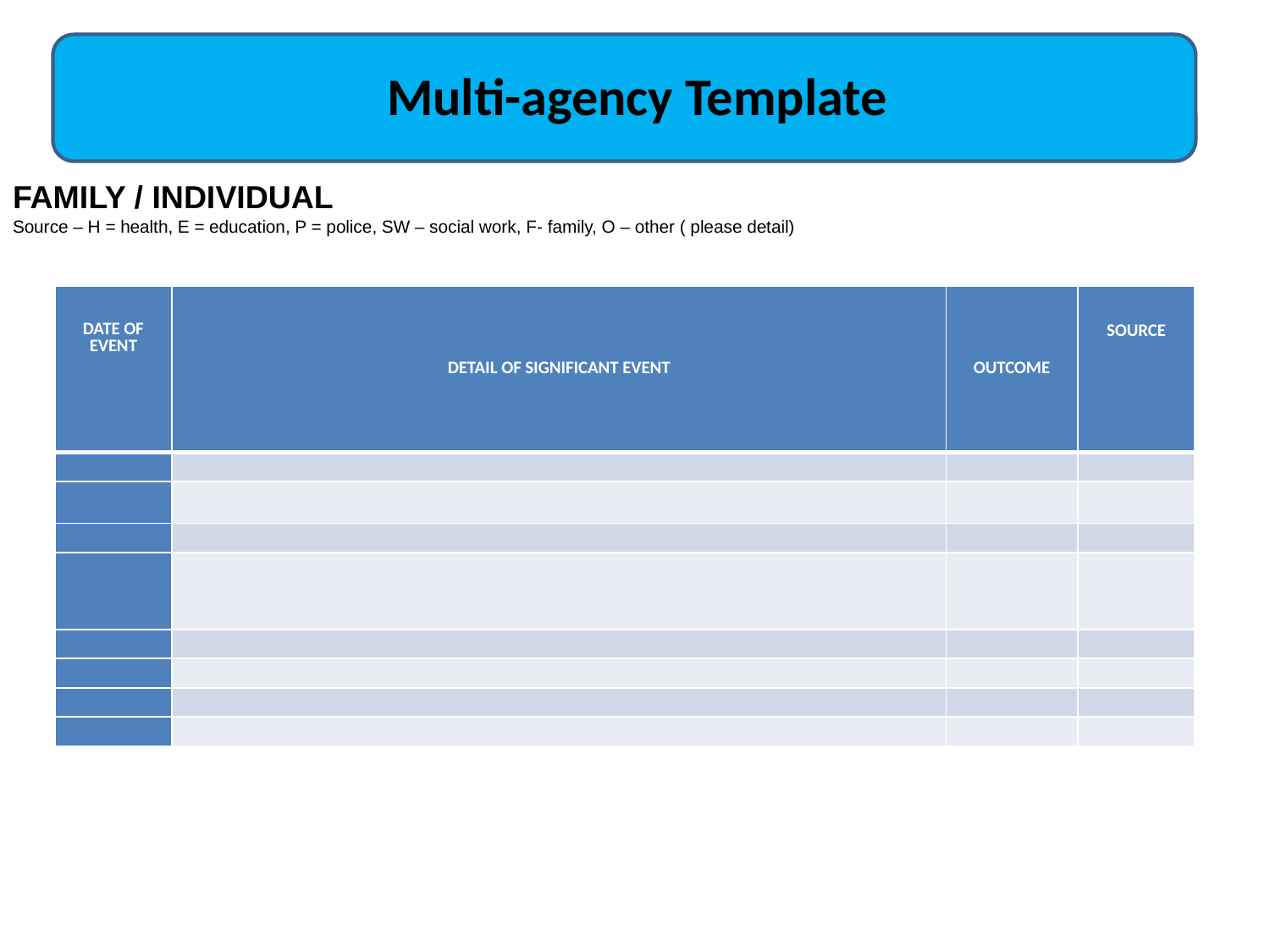

# Multi-agency Template

FAMILY / INDIVIDUAL
Source – H = health, E = education, P = police, SW – social work, F- family, O – other ( please detail)

| DATE OF EVENT | DETAIL OF SIGNIFICANT EVENT | OUTCOME | SOURCE |
| --- | --- | --- | --- |
|  |  |  |  |
|  |  |  |  |
|  |  |  |  |
|  |  |  |  |
|  |  |  |  |
|  |  |  |  |
|  |  |  |  |
|  |  |  |  |